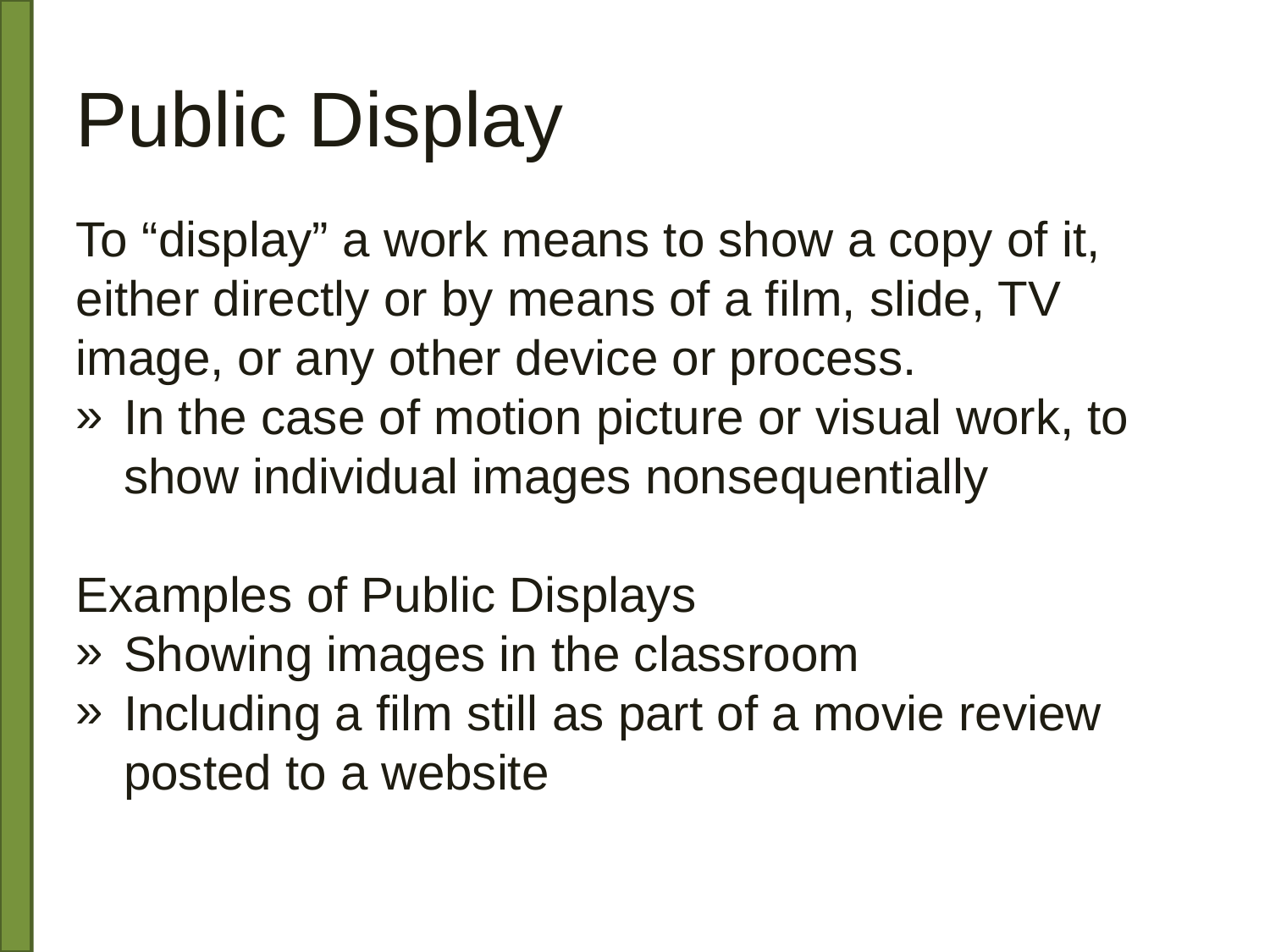

# Public Display
To “display” a work means to show a copy of it, either directly or by means of a film, slide, TV image, or any other device or process.
In the case of motion picture or visual work, to show individual images nonsequentially

Examples of Public Displays
Showing images in the classroom
Including a film still as part of a movie review posted to a website